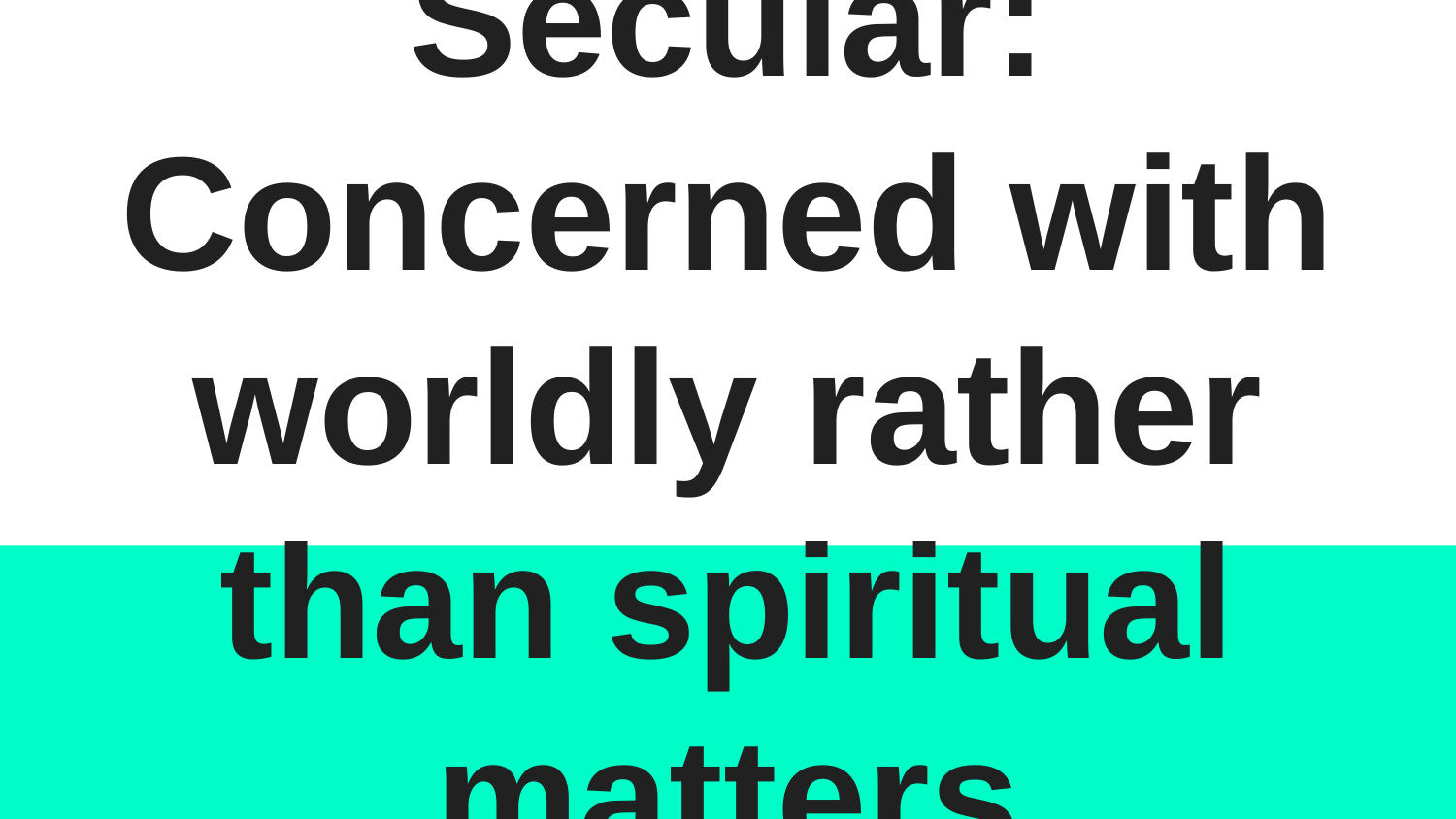

# Secular: Concerned with worldly rather than spiritual matters